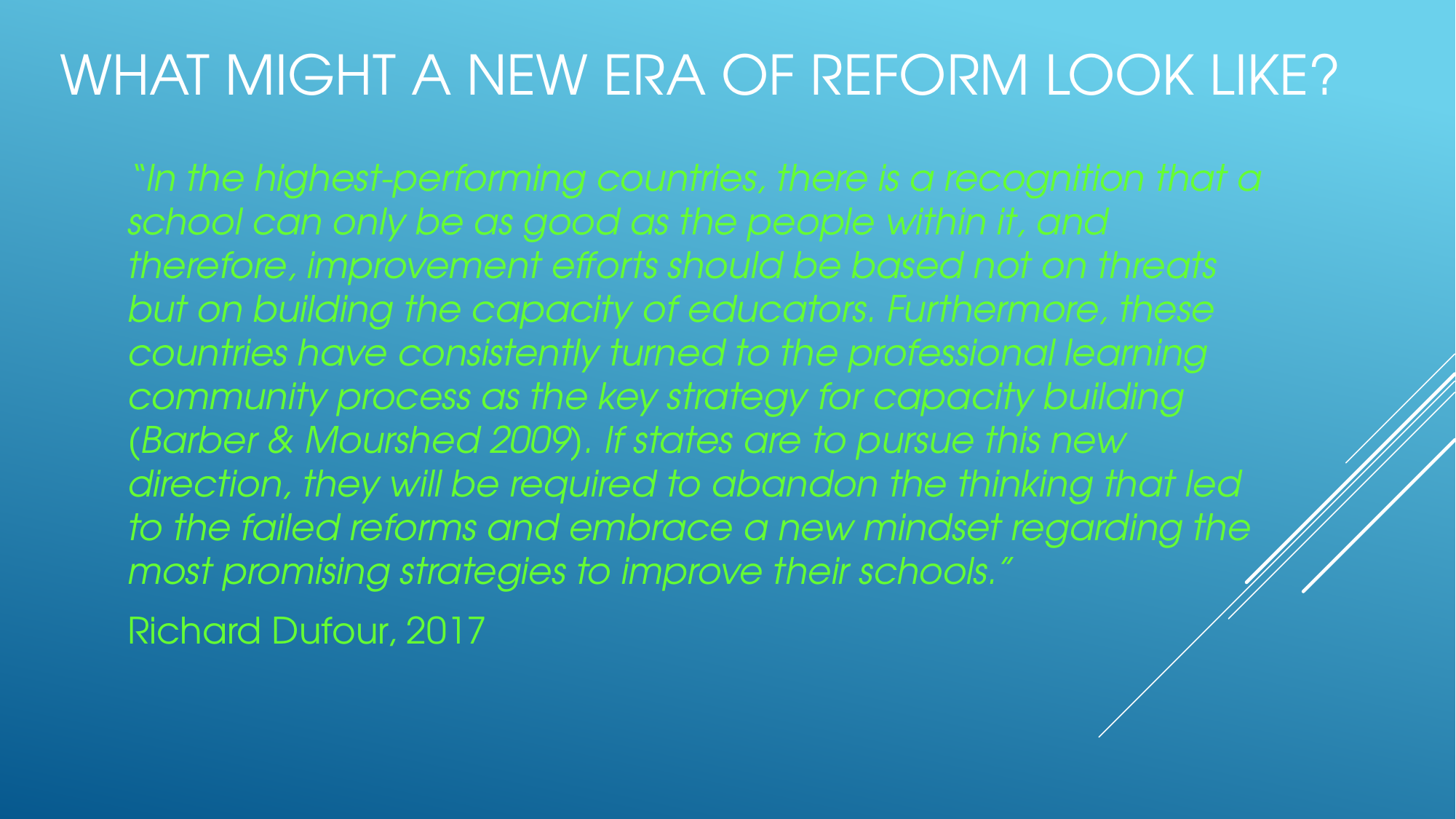

# What might a new era of reform look like?
“In the highest-performing countries, there is a recognition that a school can only be as good as the people within it, and therefore, improvement efforts should be based not on threats but on building the capacity of educators. Furthermore, these countries have consistently turned to the professional learning community process as the key strategy for capacity building (Barber & Mourshed 2009). If states are to pursue this new direction, they will be required to abandon the thinking that led to the failed reforms and embrace a new mindset regarding the most promising strategies to improve their schools.”
Richard Dufour, 2017